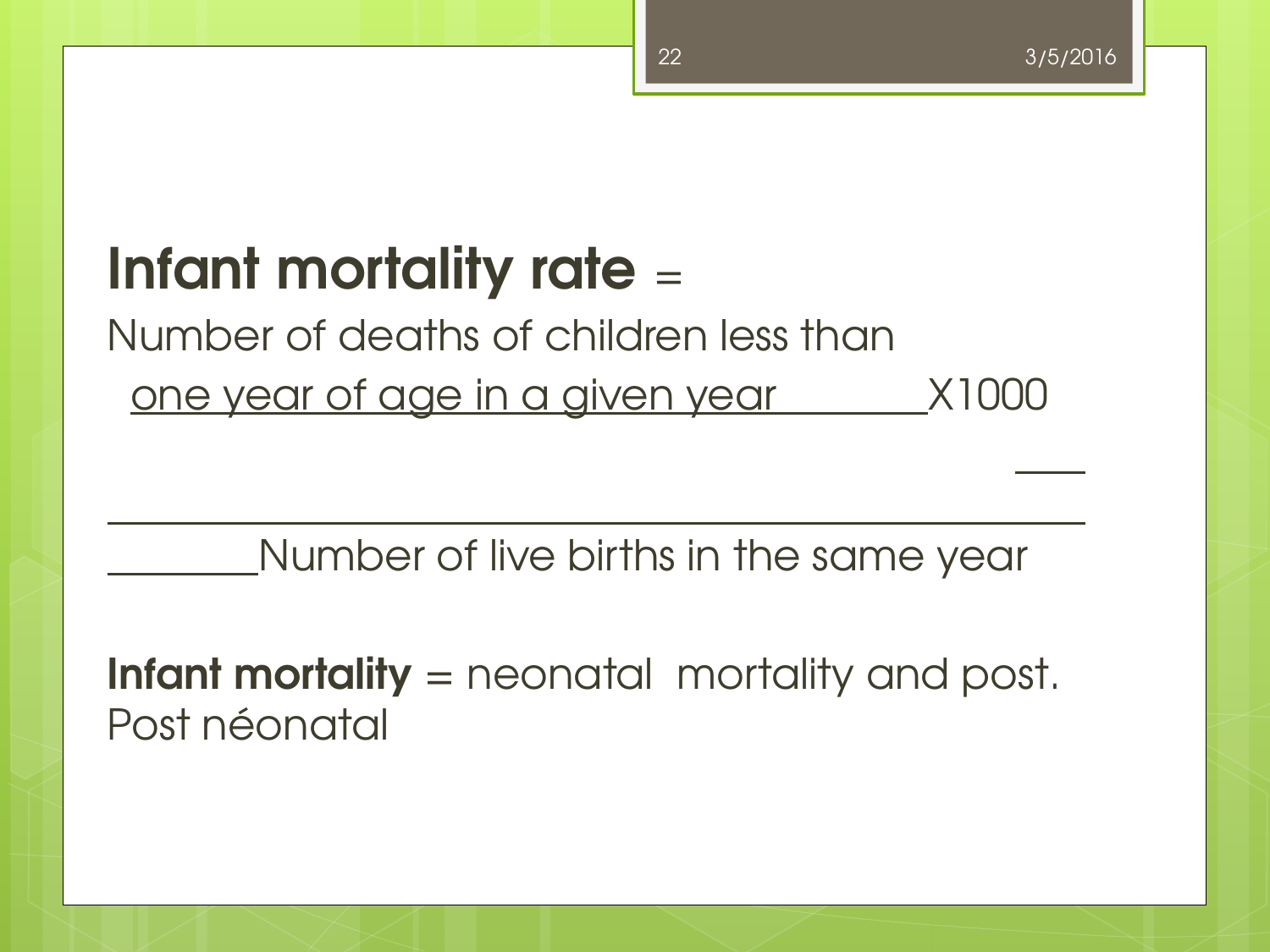

22
3/5/2016
Infant mortality rate =
Number of deaths of children less than
  one year of age in a given year             X1000
                                                                                                                                                                                       Number of live births in the same year

Infant mortality = neonatal  mortality and post. Post néonatal